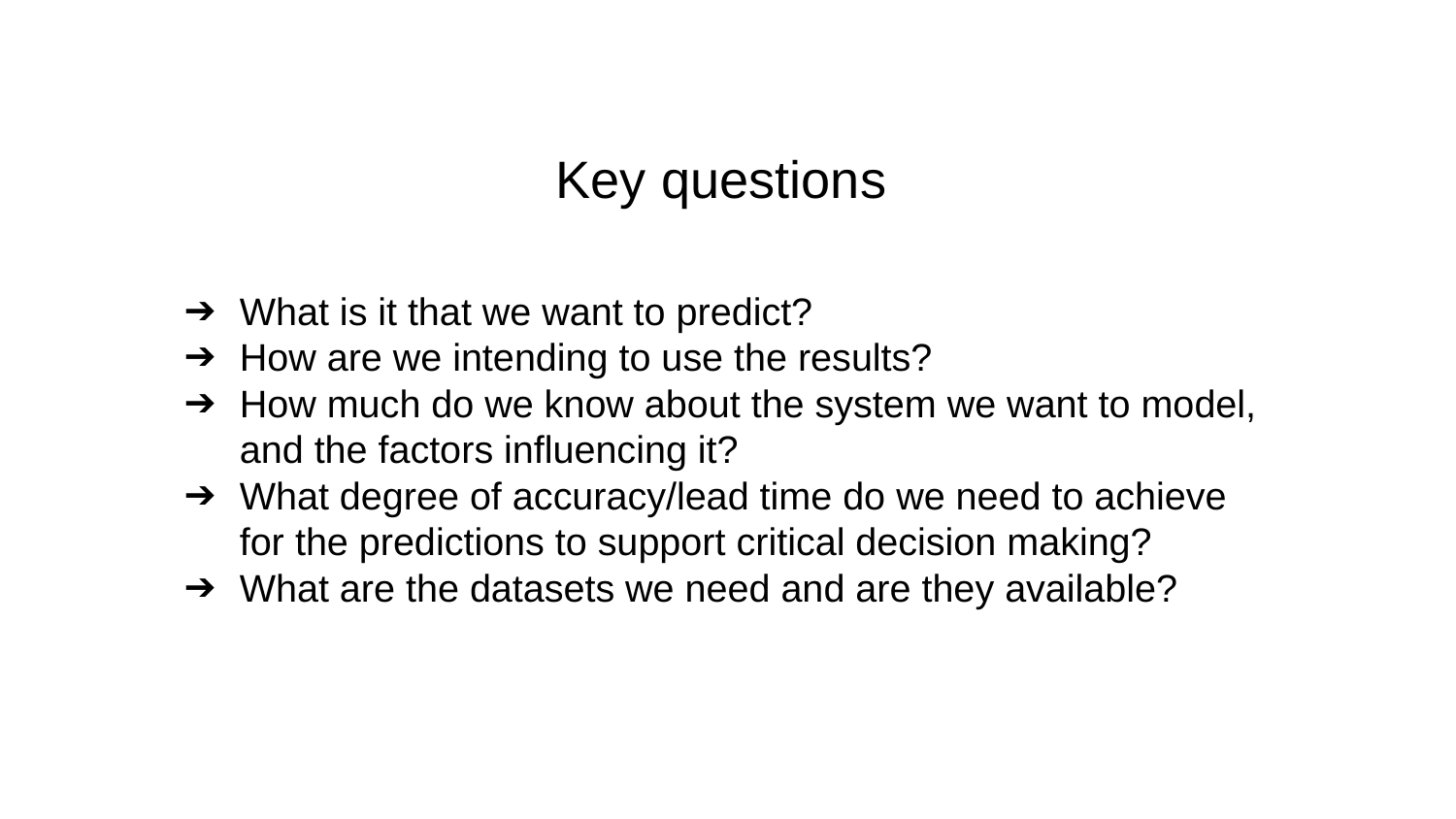

# Key questions
What is it that we want to predict?
How are we intending to use the results?
How much do we know about the system we want to model, and the factors influencing it?
What degree of accuracy/lead time do we need to achieve for the predictions to support critical decision making?
What are the datasets we need and are they available?